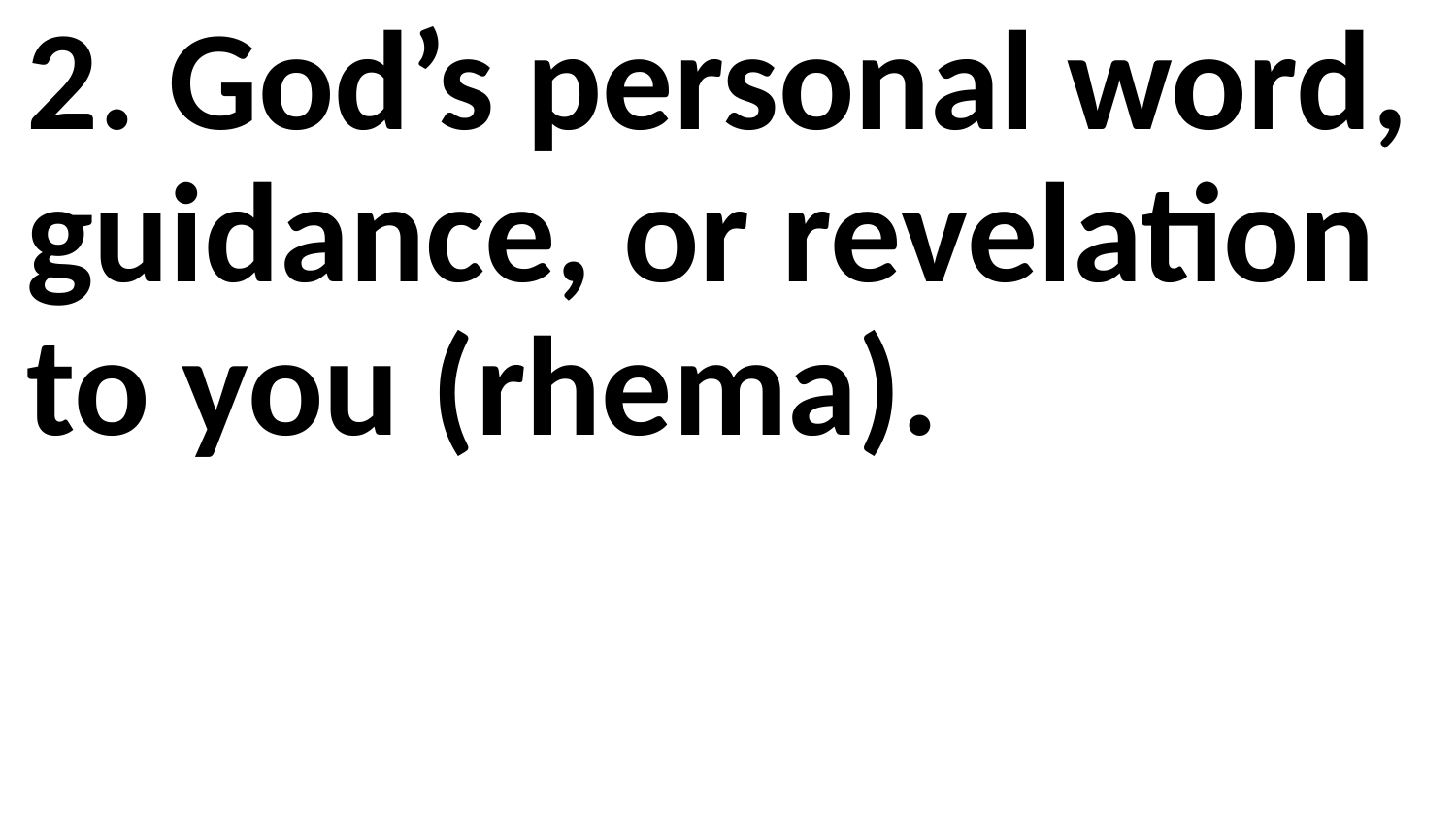

2. God’s personal word, guidance, or revelation to you (rhema).